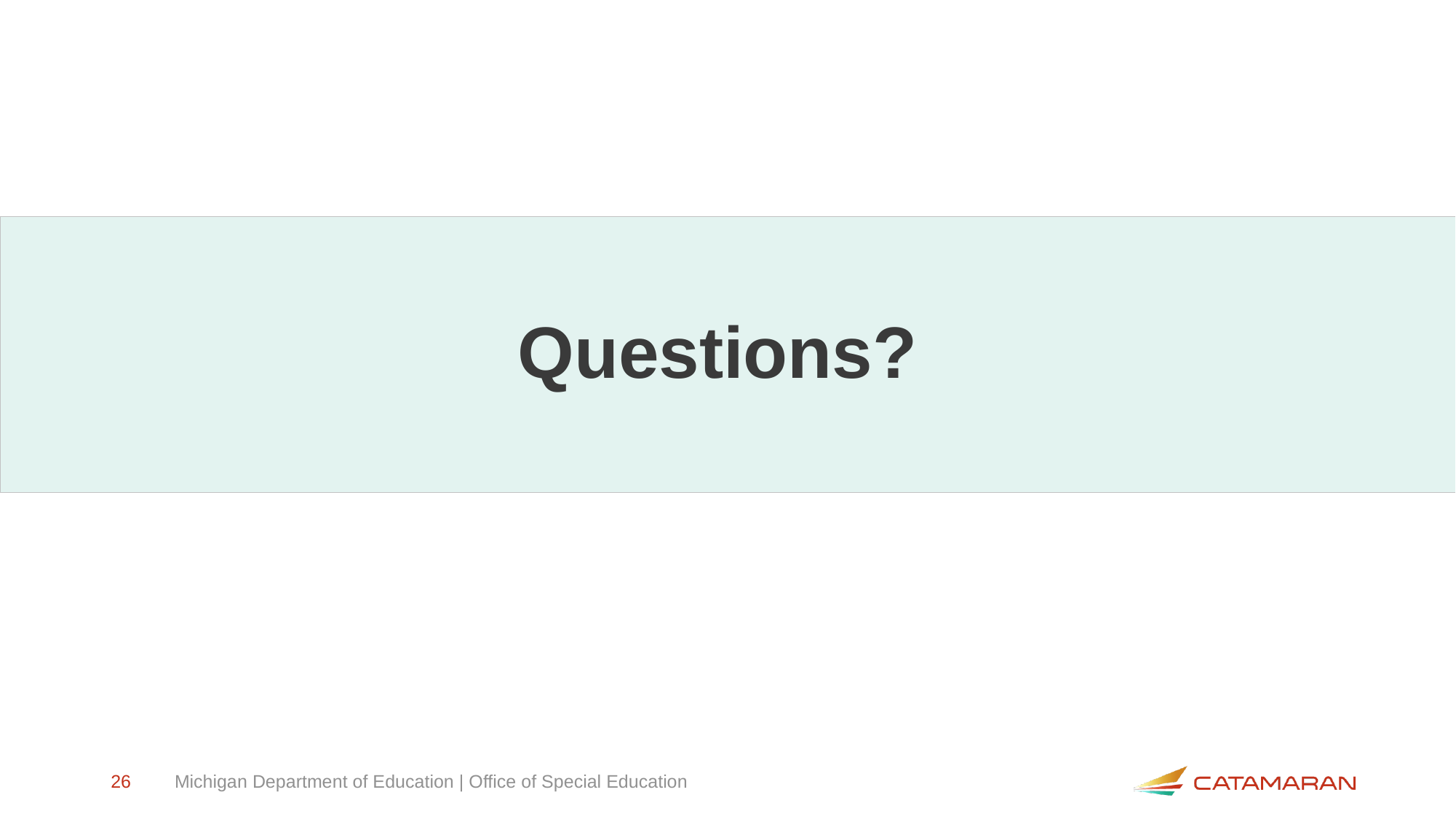

# Questions?
26
Michigan Department of Education | Office of Special Education